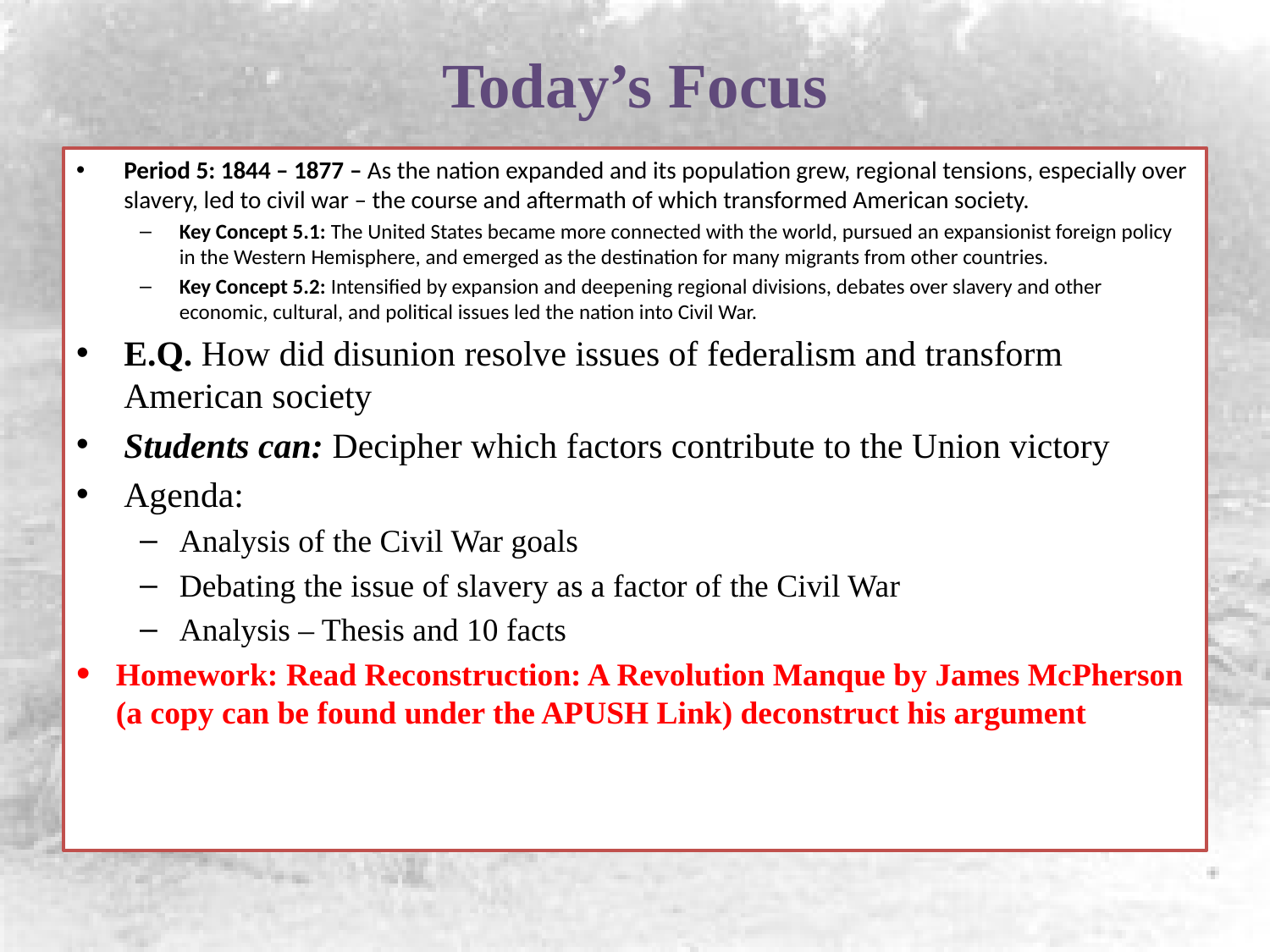

# Today’s Focus
Period 5: 1844 – 1877 – As the nation expanded and its population grew, regional tensions, especially over slavery, led to civil war – the course and aftermath of which transformed American society.
Key Concept 5.1: The United States became more connected with the world, pursued an expansionist foreign policy in the Western Hemisphere, and emerged as the destination for many migrants from other countries.
Key Concept 5.2: Intensified by expansion and deepening regional divisions, debates over slavery and other economic, cultural, and political issues led the nation into Civil War.
E.Q. How did disunion resolve issues of federalism and transform American society
Students can: Decipher which factors contribute to the Union victory
Agenda:
Analysis of the Civil War goals
Debating the issue of slavery as a factor of the Civil War
Analysis – Thesis and 10 facts
Homework: Read Reconstruction: A Revolution Manque by James McPherson (a copy can be found under the APUSH Link) deconstruct his argument